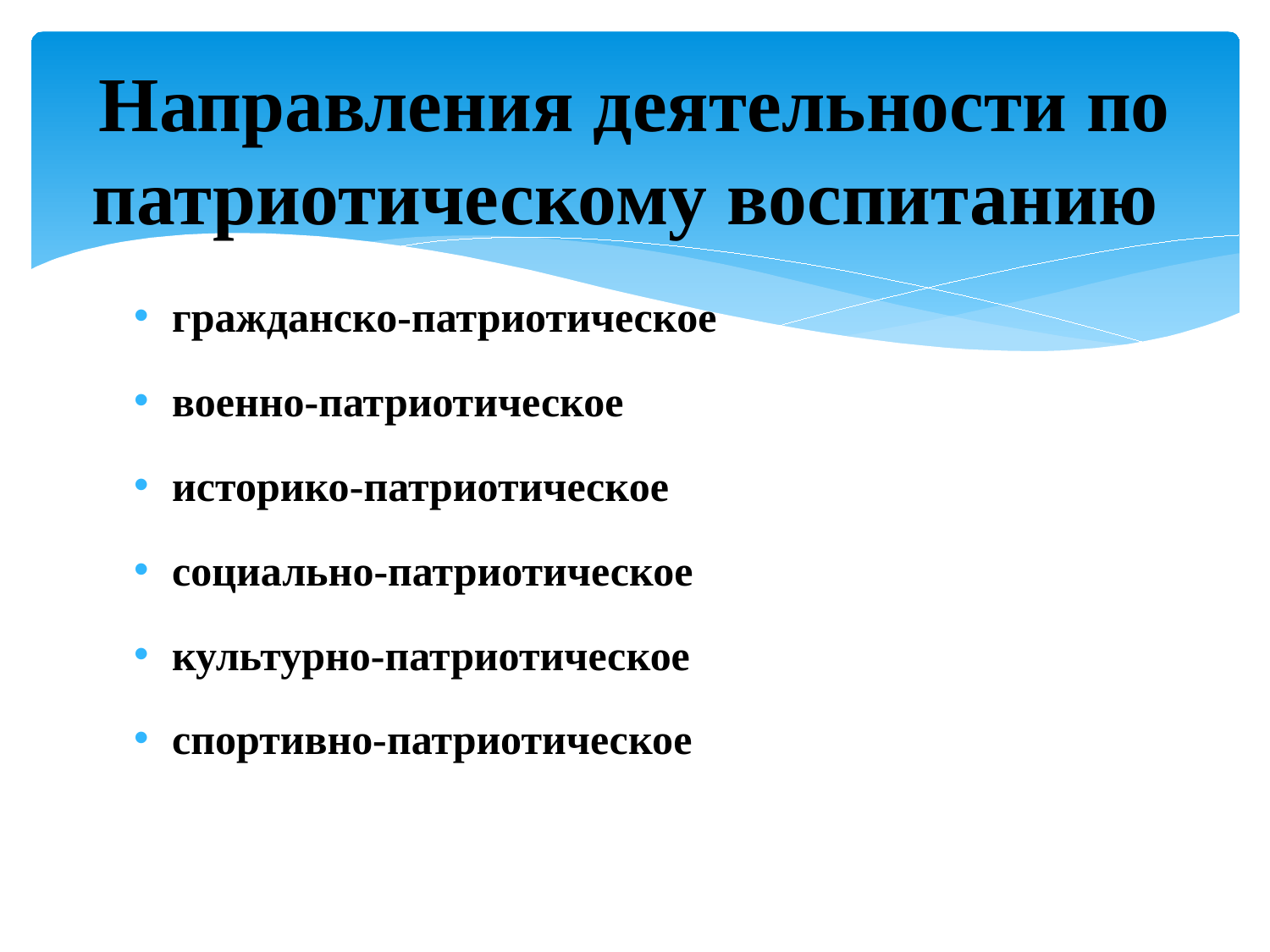

# Направления деятельности по патриотическому воспитанию
гражданско-патриотическое
военно-патриотическое
историко-патриотическое
социально-патриотическое
культурно-патриотическое
спортивно-патриотическое